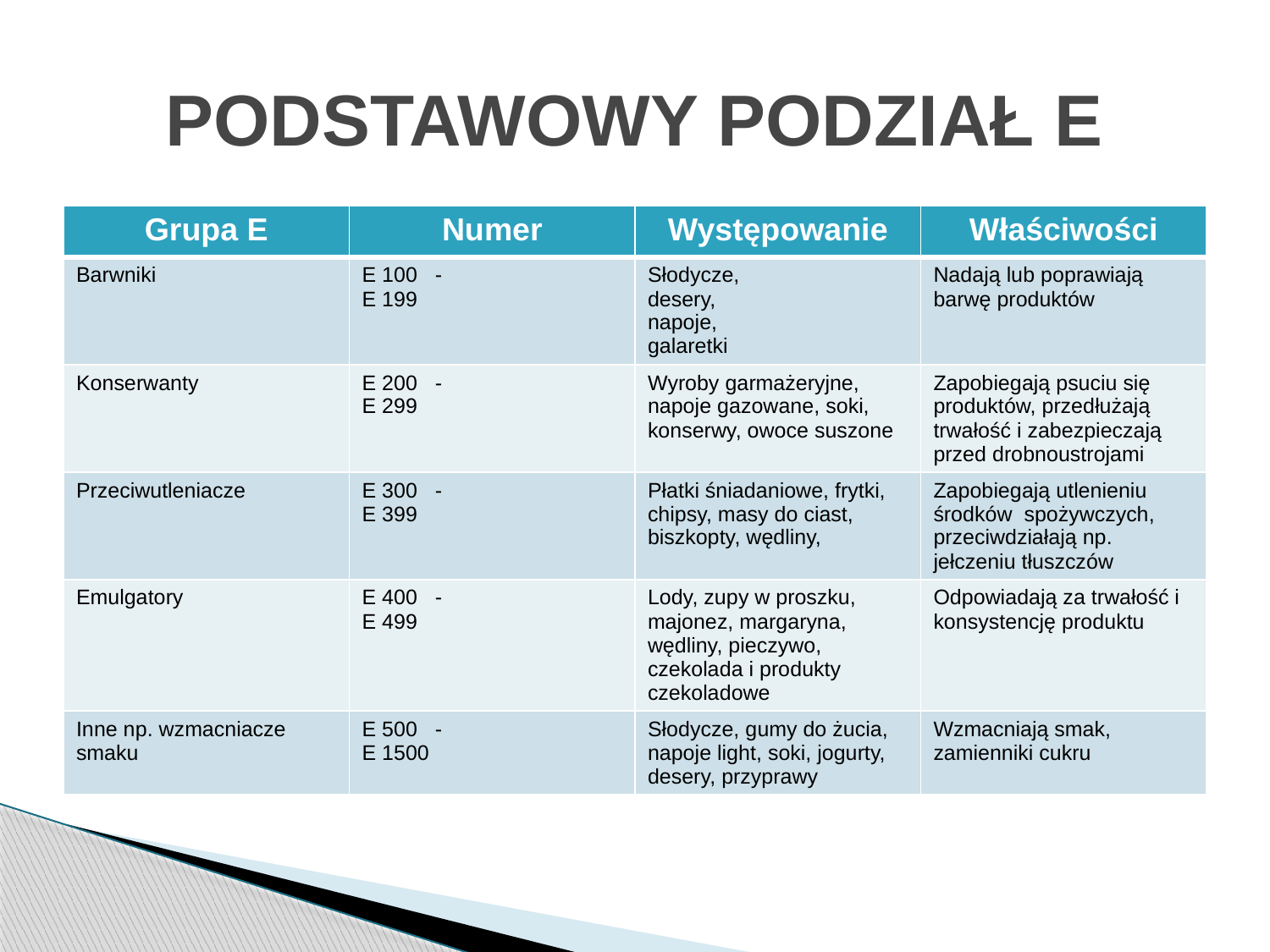

# PODSTAWOWY PODZIAŁ E
| Grupa E | Numer | Występowanie | Właściwości |
| --- | --- | --- | --- |
| Barwniki | E 100   - E 199 | Słodycze, desery, napoje, galaretki | Nadają lub poprawiają barwę produktów |
| Konserwanty | E 200   - E 299 | Wyroby garmażeryjne, napoje gazowane, soki, konserwy, owoce suszone | Zapobiegają psuciu się produktów, przedłużają trwałość i zabezpieczają przed drobnoustrojami |
| Przeciwutleniacze | E 300   - E 399 | Płatki śniadaniowe, frytki, chipsy, masy do ciast, biszkopty, wędliny, | Zapobiegają utlenieniu środków  spożywczych, przeciwdziałają np. jełczeniu tłuszczów |
| Emulgatory | E 400   - E 499 | Lody, zupy w proszku, majonez, margaryna, wędliny, pieczywo, czekolada i produkty czekoladowe | Odpowiadają za trwałość i konsystencję produktu |
| Inne np. wzmacniacze smaku | E 500   - E 1500 | Słodycze, gumy do żucia, napoje light, soki, jogurty, desery, przyprawy | Wzmacniają smak, zamienniki cukru |